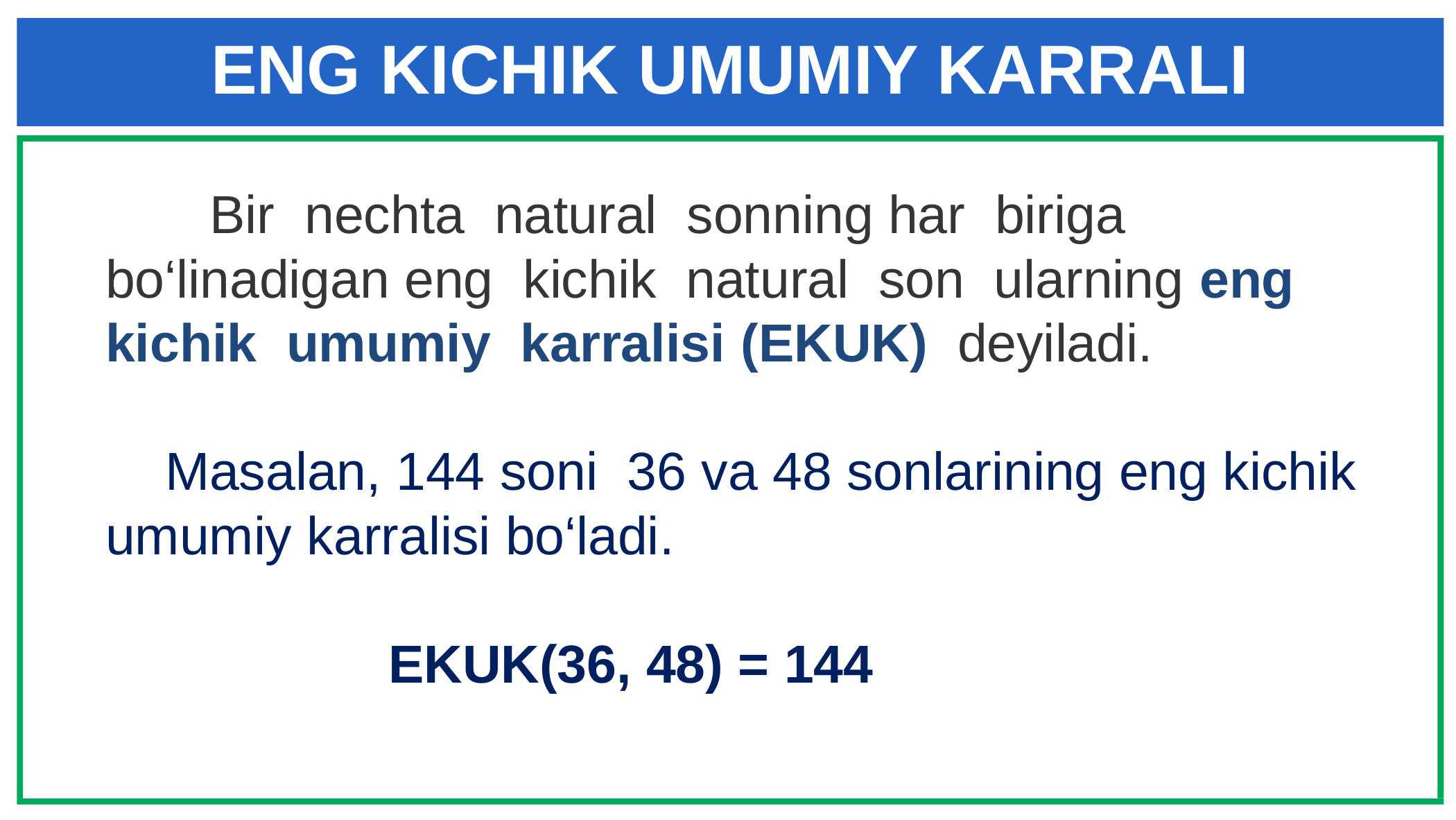

# ENG KICHIK UMUMIY KARRALI
       Bir  nechta  natural  sonning har  biriga  bo‘linadigan eng  kichik  natural  son  ularning eng  kichik  umumiy  karralisi (EKUK)  deyiladi.

    Masalan, 144 soni  36 va 48 sonlarining eng kichik  umumiy karralisi bo‘ladi.

                   EKUK(36, 48) = 144